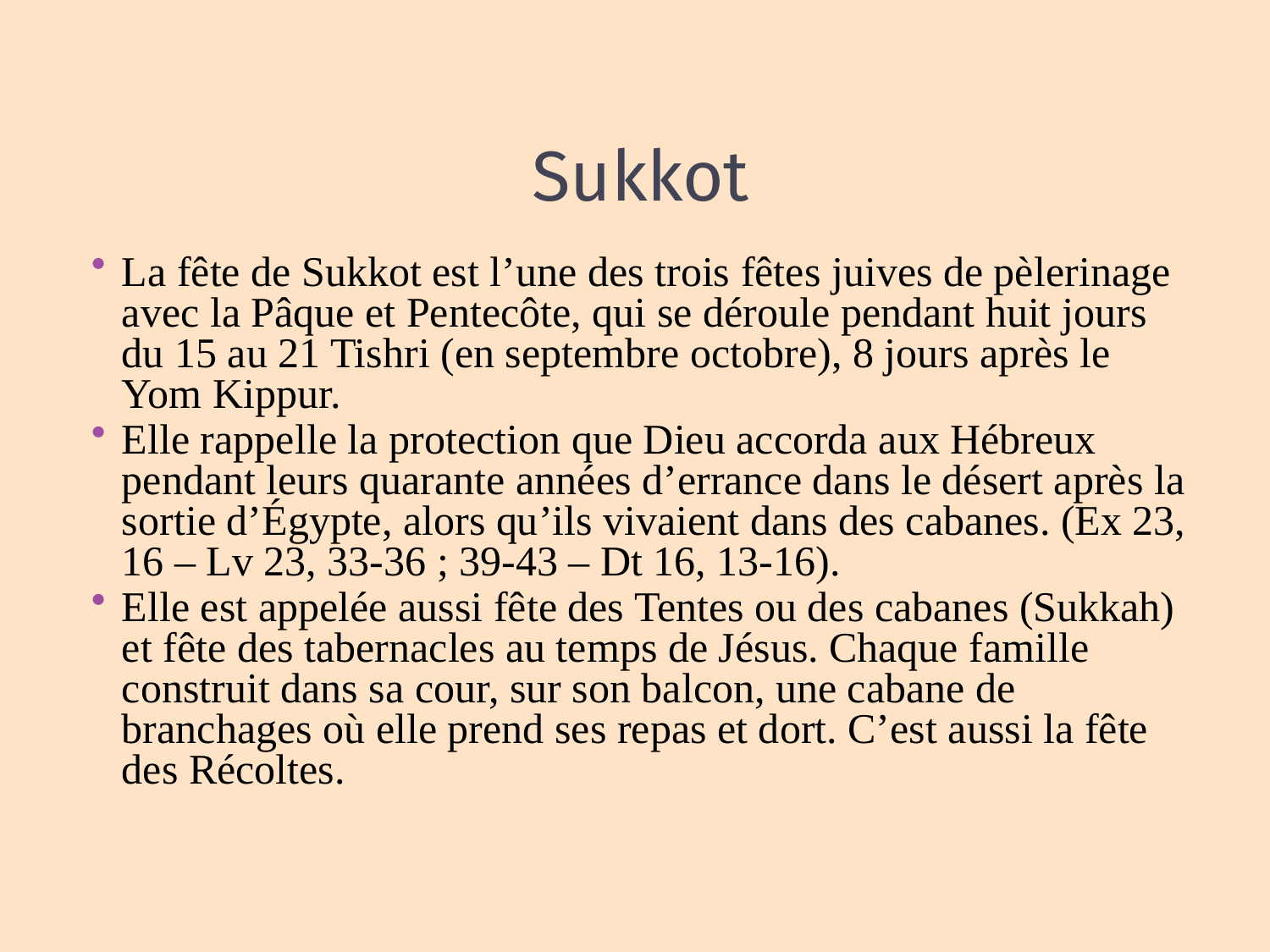

# Sukkot
La fête de Sukkot est l’une des trois fêtes juives de pèlerinage avec la Pâque et Pentecôte, qui se déroule pendant huit jours du 15 au 21 Tishri (en septembre octobre), 8 jours après le Yom Kippur.
Elle rappelle la protection que Dieu accorda aux Hébreux pendant leurs quarante années d’errance dans le désert après la sortie d’Égypte, alors qu’ils vivaient dans des cabanes. (Ex 23, 16 – Lv 23, 33-36 ; 39-43 – Dt 16, 13-16).
Elle est appelée aussi fête des Tentes ou des cabanes (Sukkah) et fête des tabernacles au temps de Jésus. Chaque famille construit dans sa cour, sur son balcon, une cabane de branchages où elle prend ses repas et dort. C’est aussi la fête des Récoltes.